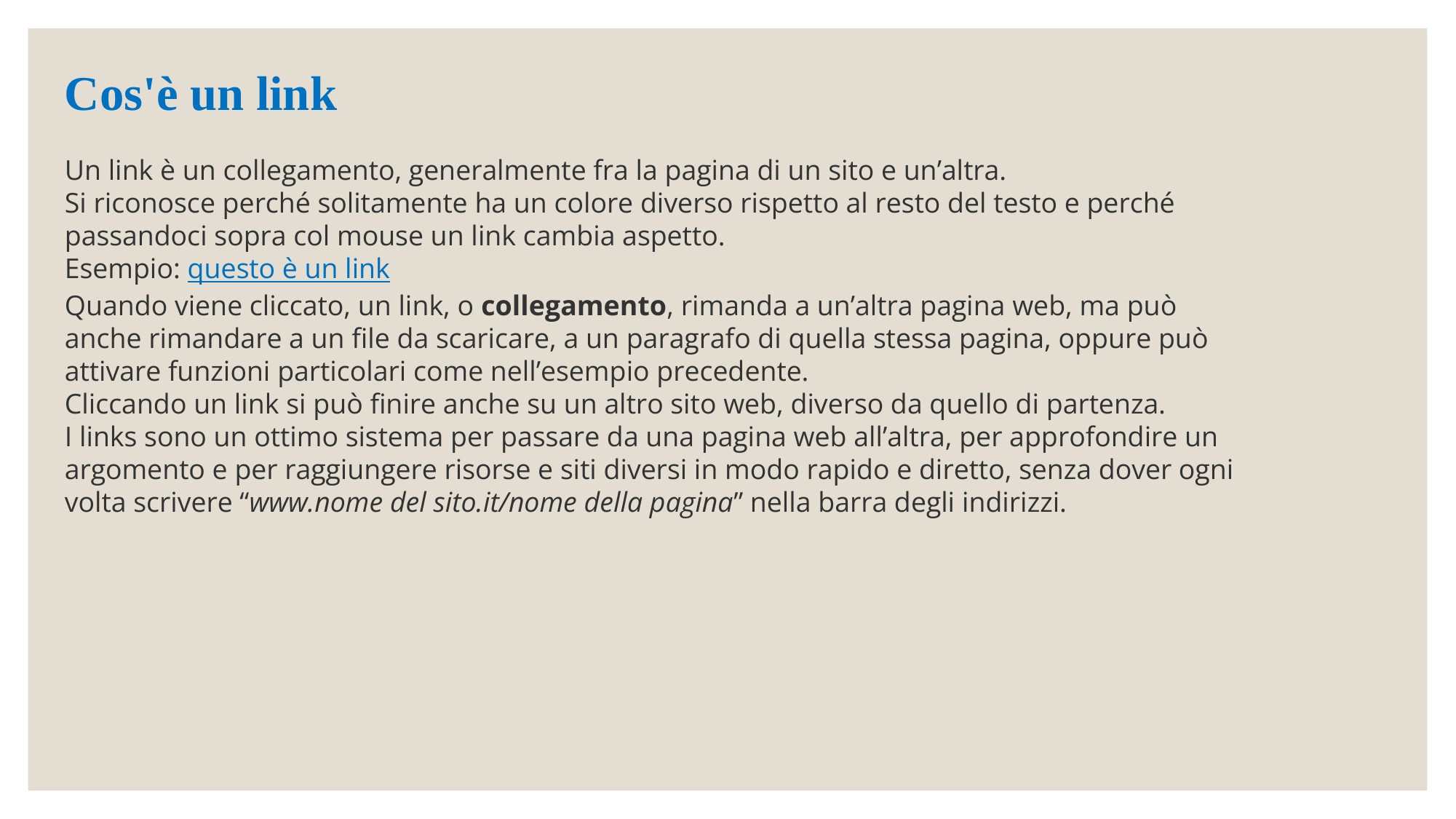

Cos'è un link

Un link è un collegamento, generalmente fra la pagina di un sito e un’altra.
Si riconosce perché solitamente ha un colore diverso rispetto al resto del testo e perché passandoci sopra col mouse un link cambia aspetto.
Esempio: questo è un link
Quando viene cliccato, un link, o collegamento, rimanda a un’altra pagina web, ma può anche rimandare a un file da scaricare, a un paragrafo di quella stessa pagina, oppure può attivare funzioni particolari come nell’esempio precedente.
Cliccando un link si può finire anche su un altro sito web, diverso da quello di partenza.
I links sono un ottimo sistema per passare da una pagina web all’altra, per approfondire un argomento e per raggiungere risorse e siti diversi in modo rapido e diretto, senza dover ogni volta scrivere “www.nome del sito.it/nome della pagina” nella barra degli indirizzi.